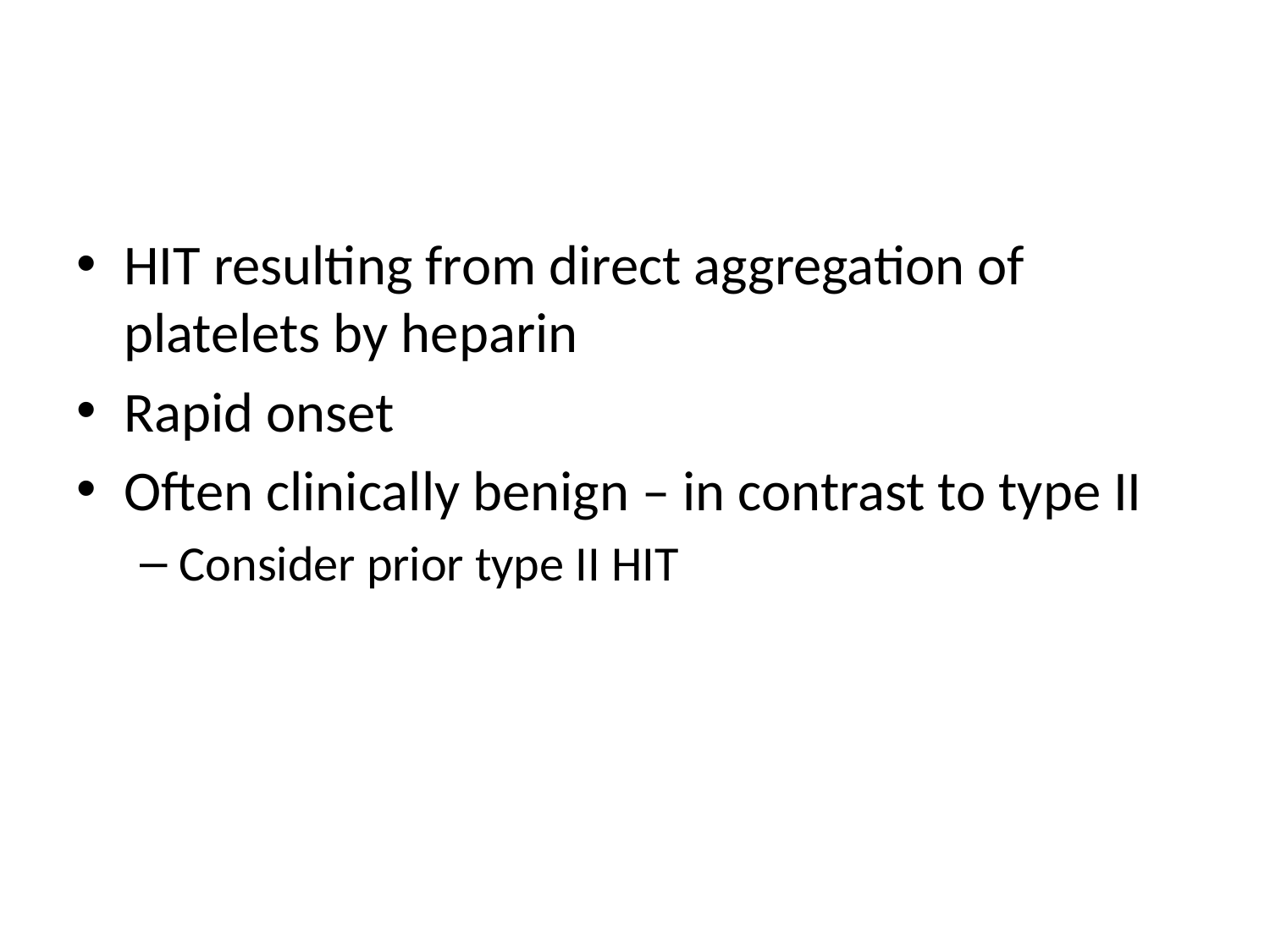

#
HIT resulting from direct aggregation of platelets by heparin
Rapid onset
Often clinically benign – in contrast to type II
Consider prior type II HIT